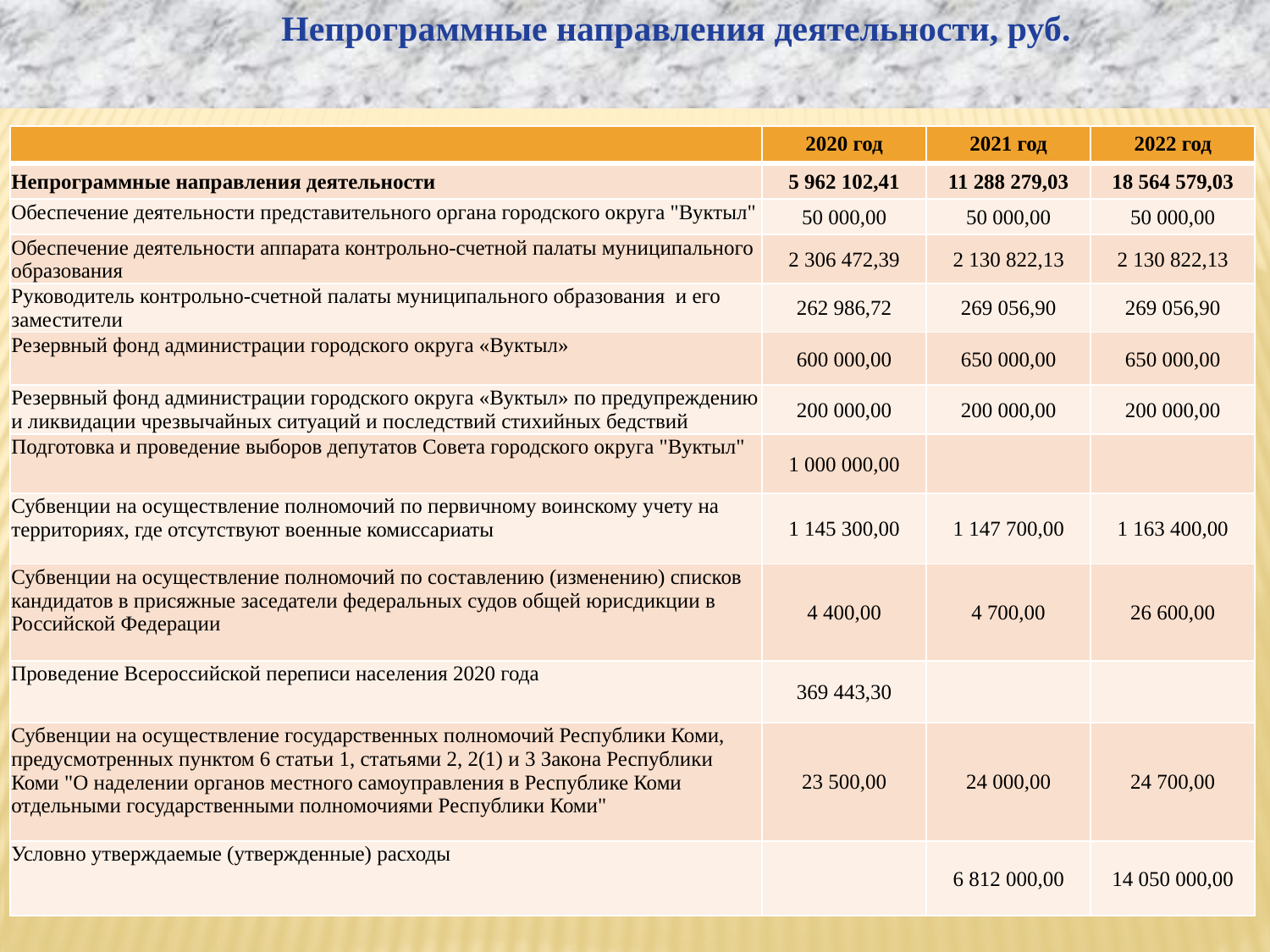

Непрограммные направления деятельности, руб.

|  | 2020 год | 2021 год | 2022 год |
| --- | --- | --- | --- |
| Непрограммные направления деятельности | 5 962 102,41 | 11 288 279,03 | 18 564 579,03 |
| Обеспечение деятельности представительного органа городского округа "Вуктыл" | 50 000,00 | 50 000,00 | 50 000,00 |
| Обеспечение деятельности аппарата контрольно-счетной палаты муниципального образования | 2 306 472,39 | 2 130 822,13 | 2 130 822,13 |
| Руководитель контрольно-счетной палаты муниципального образования и его заместители | 262 986,72 | 269 056,90 | 269 056,90 |
| Резервный фонд администрации городского округа «Вуктыл» | 600 000,00 | 650 000,00 | 650 000,00 |
| Резервный фонд администрации городского округа «Вуктыл» по предупреждению и ликвидации чрезвычайных ситуаций и последствий стихийных бедствий | 200 000,00 | 200 000,00 | 200 000,00 |
| Подготовка и проведение выборов депутатов Совета городского округа "Вуктыл" | 1 000 000,00 |  |  |
| Субвенции на осуществление полномочий по первичному воинскому учету на территориях, где отсутствуют военные комиссариаты | 1 145 300,00 | 1 147 700,00 | 1 163 400,00 |
| Субвенции на осуществление полномочий по составлению (изменению) списков кандидатов в присяжные заседатели федеральных судов общей юрисдикции в Российской Федерации | 4 400,00 | 4 700,00 | 26 600,00 |
| Проведение Всероссийской переписи населения 2020 года | 369 443,30 |  |  |
| Субвенции на осуществление государственных полномочий Республики Коми, предусмотренных пунктом 6 статьи 1, статьями 2, 2(1) и 3 Закона Республики Коми "О наделении органов местного самоуправления в Республике Коми отдельными государственными полномочиями Республики Коми" | 23 500,00 | 24 000,00 | 24 700,00 |
| Условно утверждаемые (утвержденные) расходы |  | 6 812 000,00 | 14 050 000,00 |